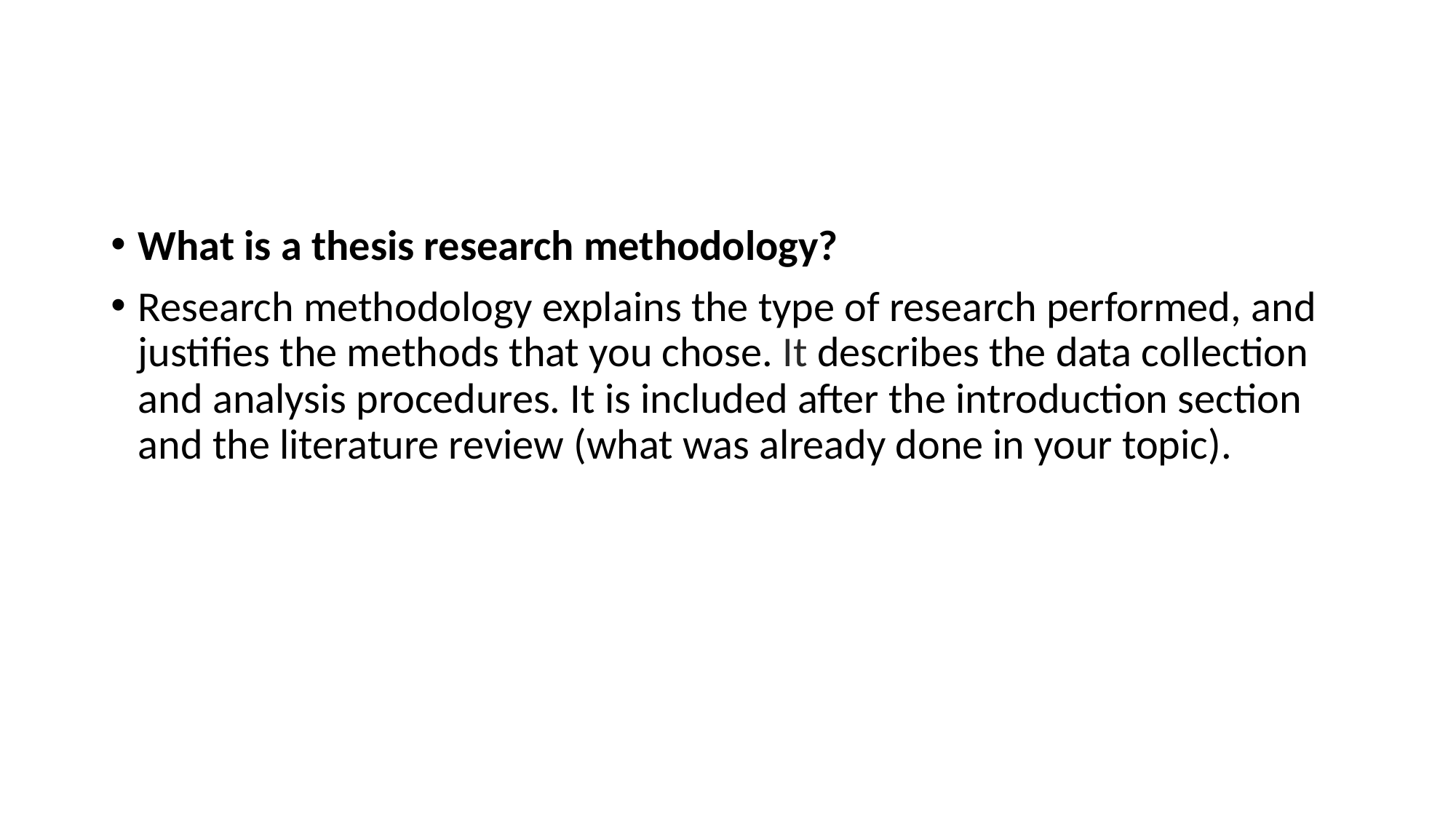

#
What is a thesis research methodology?
Research methodology explains the type of research performed, and justifies the methods that you chose. It describes the data collection and analysis procedures. It is included after the introduction section and the literature review (what was already done in your topic).